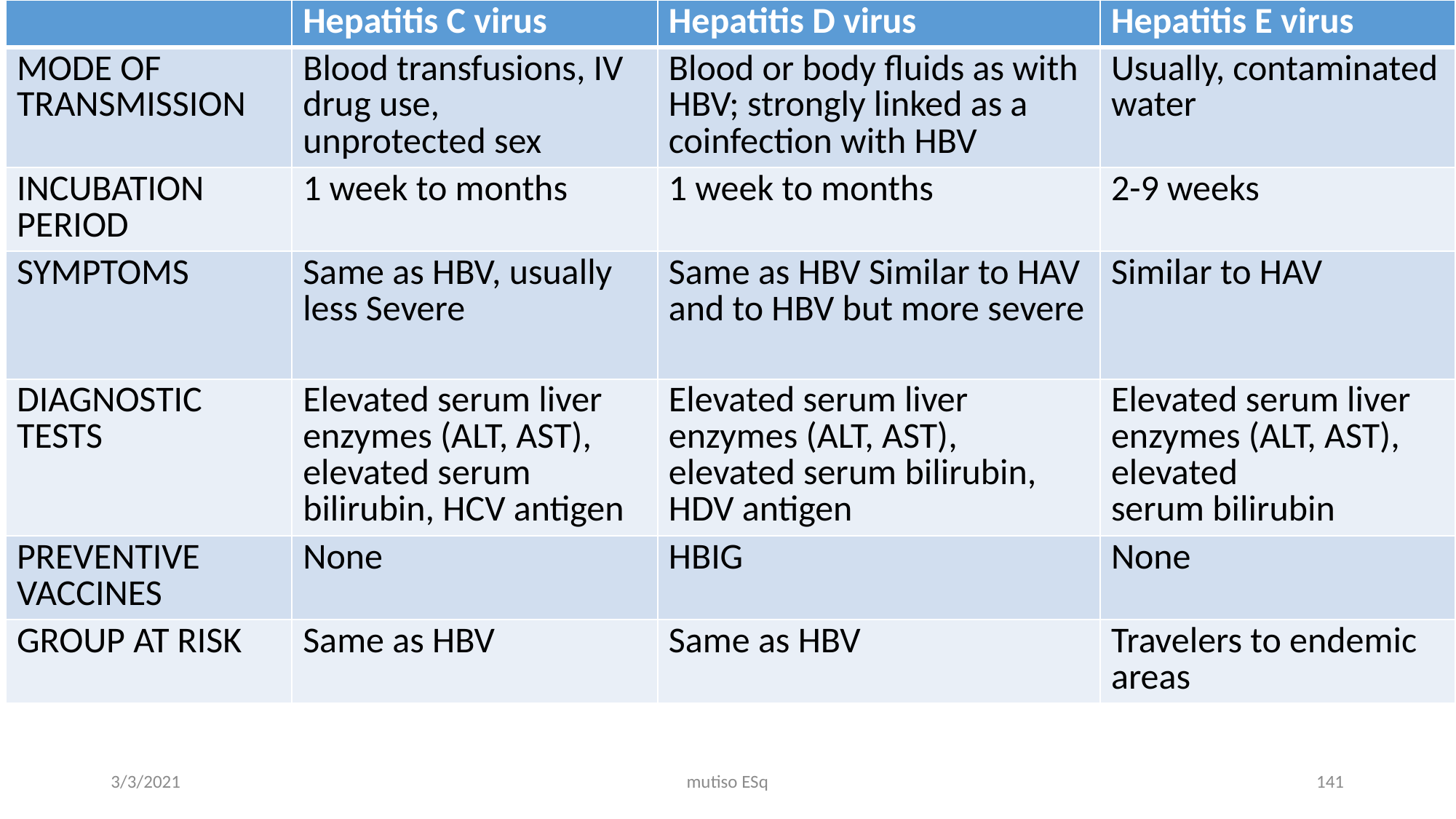

|  | Hepatitis C virus | Hepatitis D virus | Hepatitis E virus |
| --- | --- | --- | --- |
| MODE OF TRANSMISSION | Blood transfusions, IV drug use, unprotected sex | Blood or body fluids as with HBV; strongly linked as a coinfection with HBV | Usually, contaminated water |
| INCUBATION PERIOD | 1 week to months | 1 week to months | 2-9 weeks |
| SYMPTOMS | Same as HBV, usually less Severe | Same as HBV Similar to HAV and to HBV but more severe | Similar to HAV |
| DIAGNOSTIC TESTS | Elevated serum liver enzymes (ALT, AST), elevated serum bilirubin, HCV antigen | Elevated serum liver enzymes (ALT, AST), elevated serum bilirubin, HDV antigen | Elevated serum liver enzymes (ALT, AST), elevated serum bilirubin |
| PREVENTIVE VACCINES | None | HBIG | None |
| GROUP AT RISK | Same as HBV | Same as HBV | Travelers to endemic areas |
3/3/2021
mutiso ESq
141